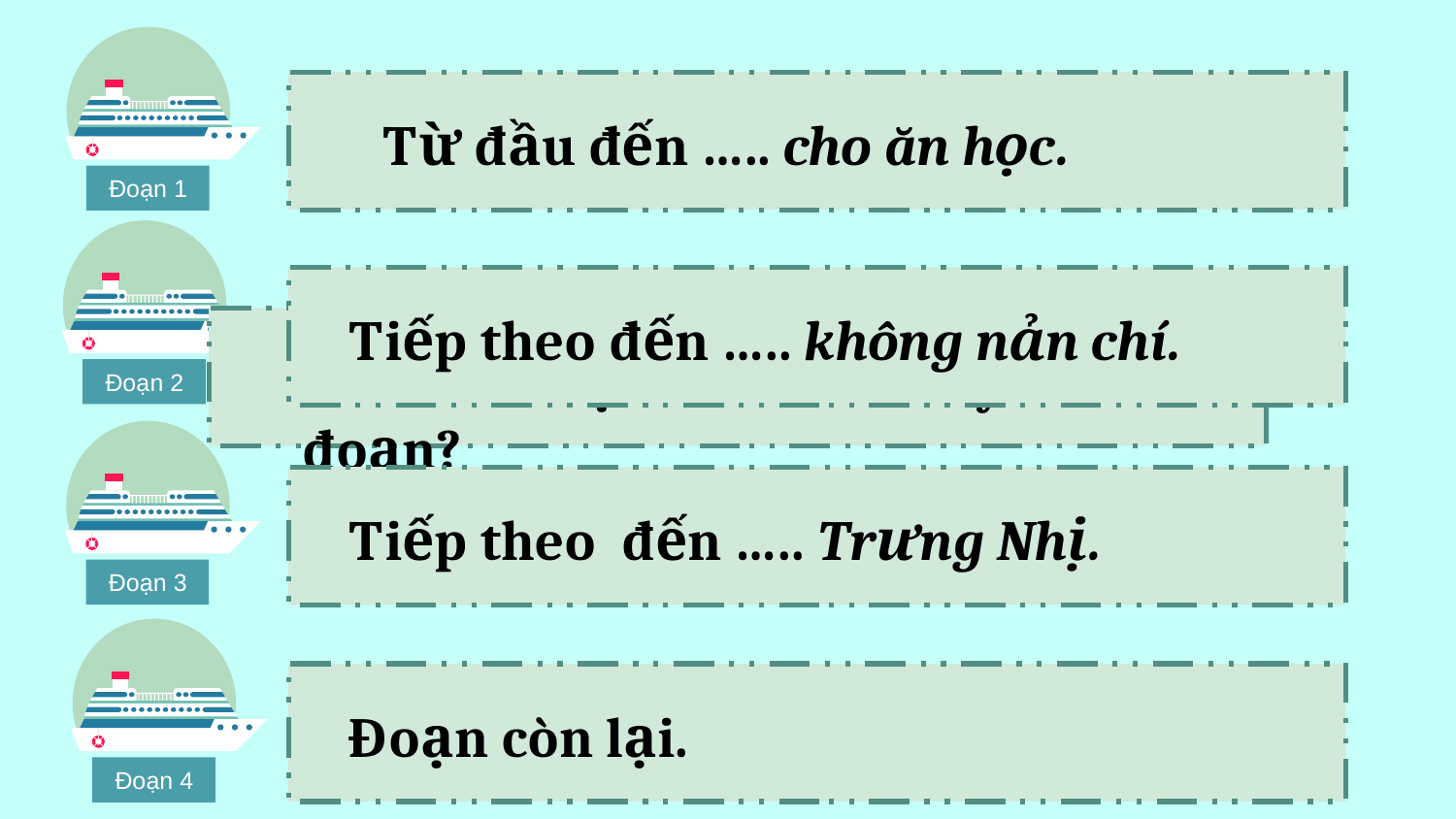

Từ đầu đến ….. cho ăn học.

Đoạn 1

Tiếp theo đến ….. không nản chí.

Bài văn được chia làm mấy đoạn?

Đoạn 2

Tiếp theo  đến ….. Trưng Nhị.

Đoạn 3

Đoạn còn lại.

Đoạn 4